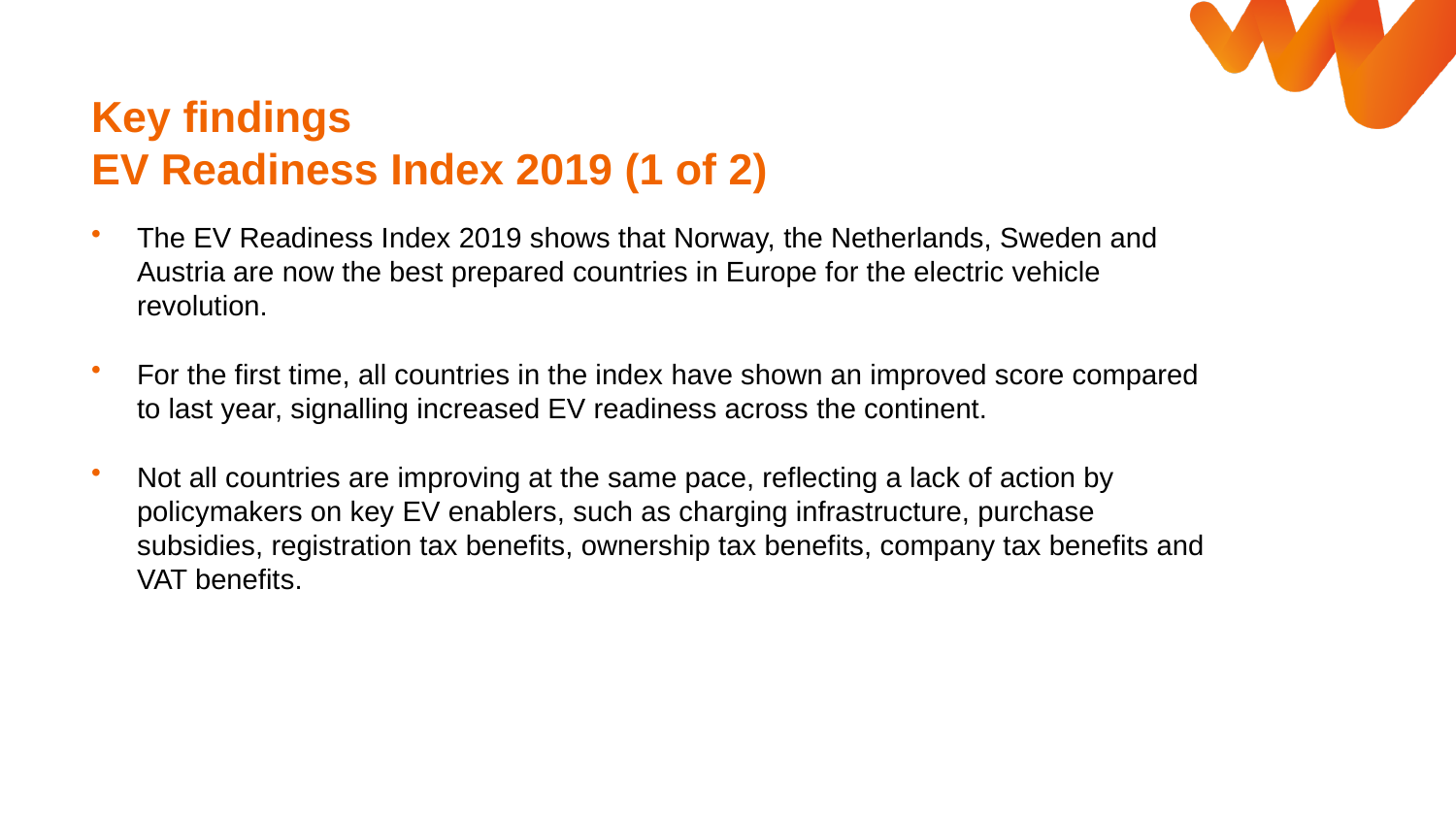

Key findings
EV Readiness Index 2019 (1 of 2)
The EV Readiness Index 2019 shows that Norway, the Netherlands, Sweden and Austria are now the best prepared countries in Europe for the electric vehicle revolution.
For the first time, all countries in the index have shown an improved score compared to last year, signalling increased EV readiness across the continent.
Not all countries are improving at the same pace, reflecting a lack of action by policymakers on key EV enablers, such as charging infrastructure, purchase subsidies, registration tax benefits, ownership tax benefits, company tax benefits and VAT benefits.